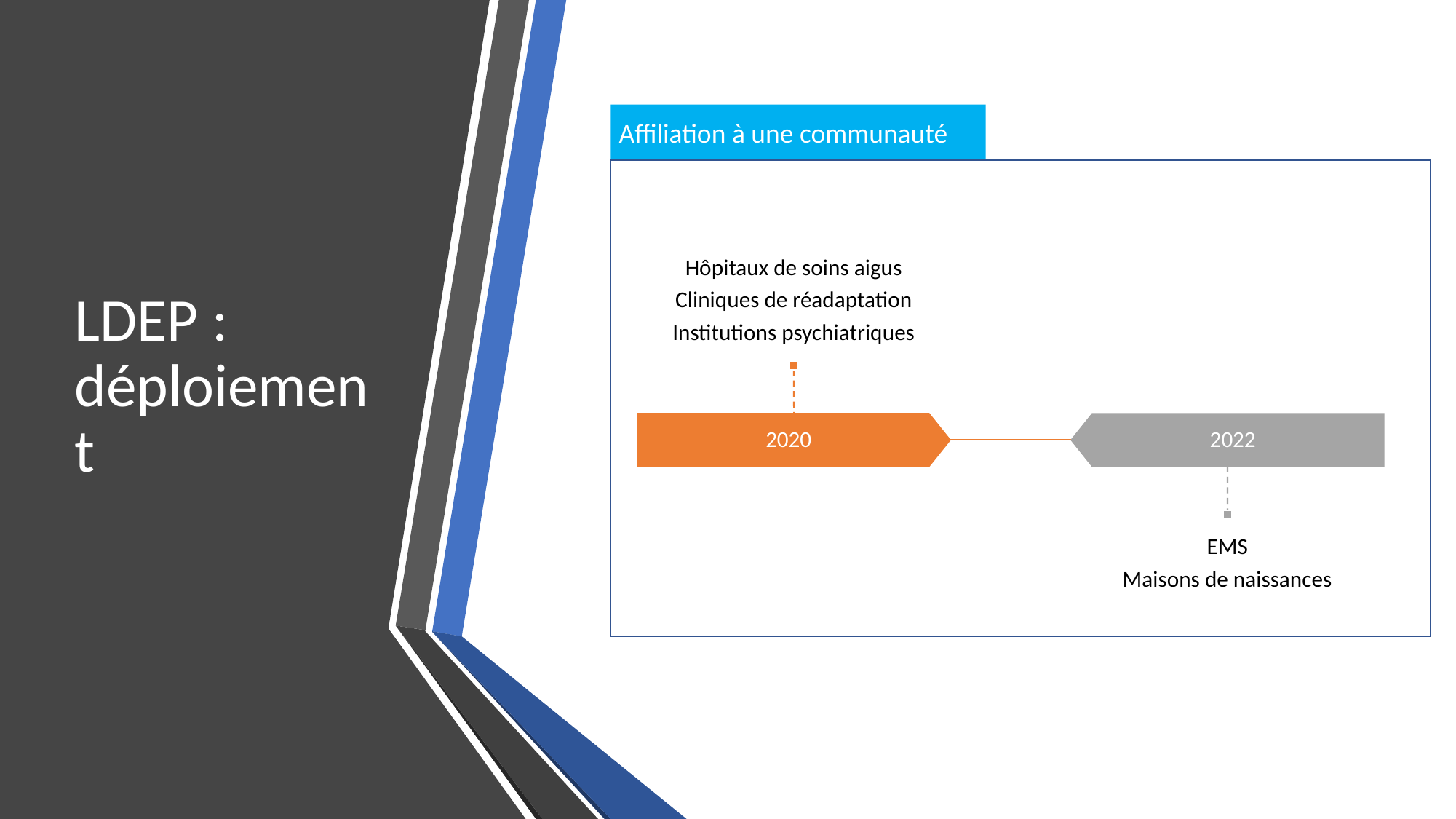

# LDEP : déploiement
Affiliation à une communauté

2020
Hôpitaux de soins aigus
Cliniques de réadaptation
Institutions psychiatriques
2022
EMS
Maisons de naissances